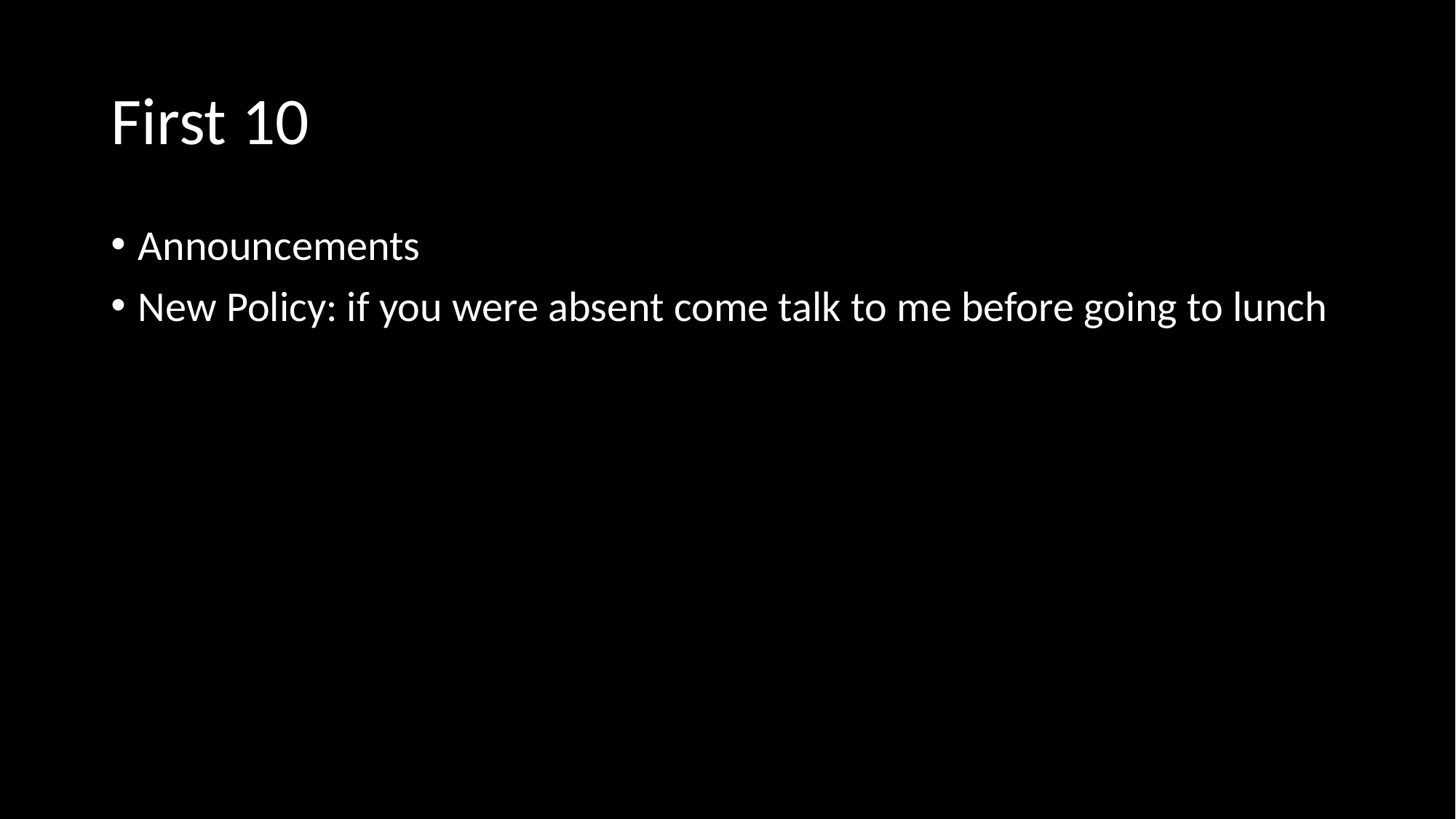

# First 10
Announcements
New Policy: if you were absent come talk to me before going to lunch